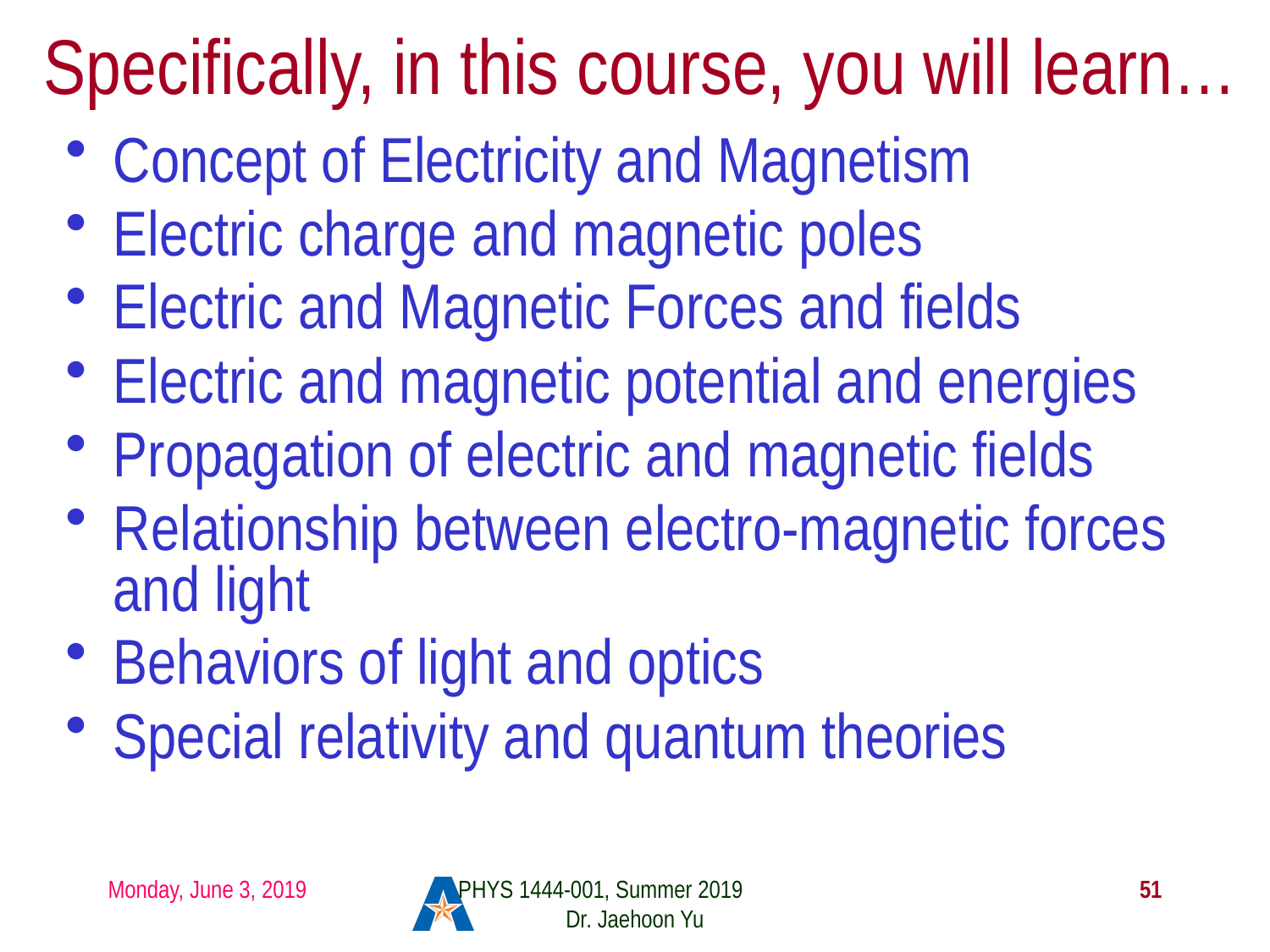

# Specifically, in this course, you will learn…
Concept of Electricity and Magnetism
Electric charge and magnetic poles
Electric and Magnetic Forces and fields
Electric and magnetic potential and energies
Propagation of electric and magnetic fields
Relationship between electro-magnetic forces and light
Behaviors of light and optics
Special relativity and quantum theories

Monday, June 3, 2019
PHYS 1444-001, Summer 2019             Dr. Jaehoon Yu
51